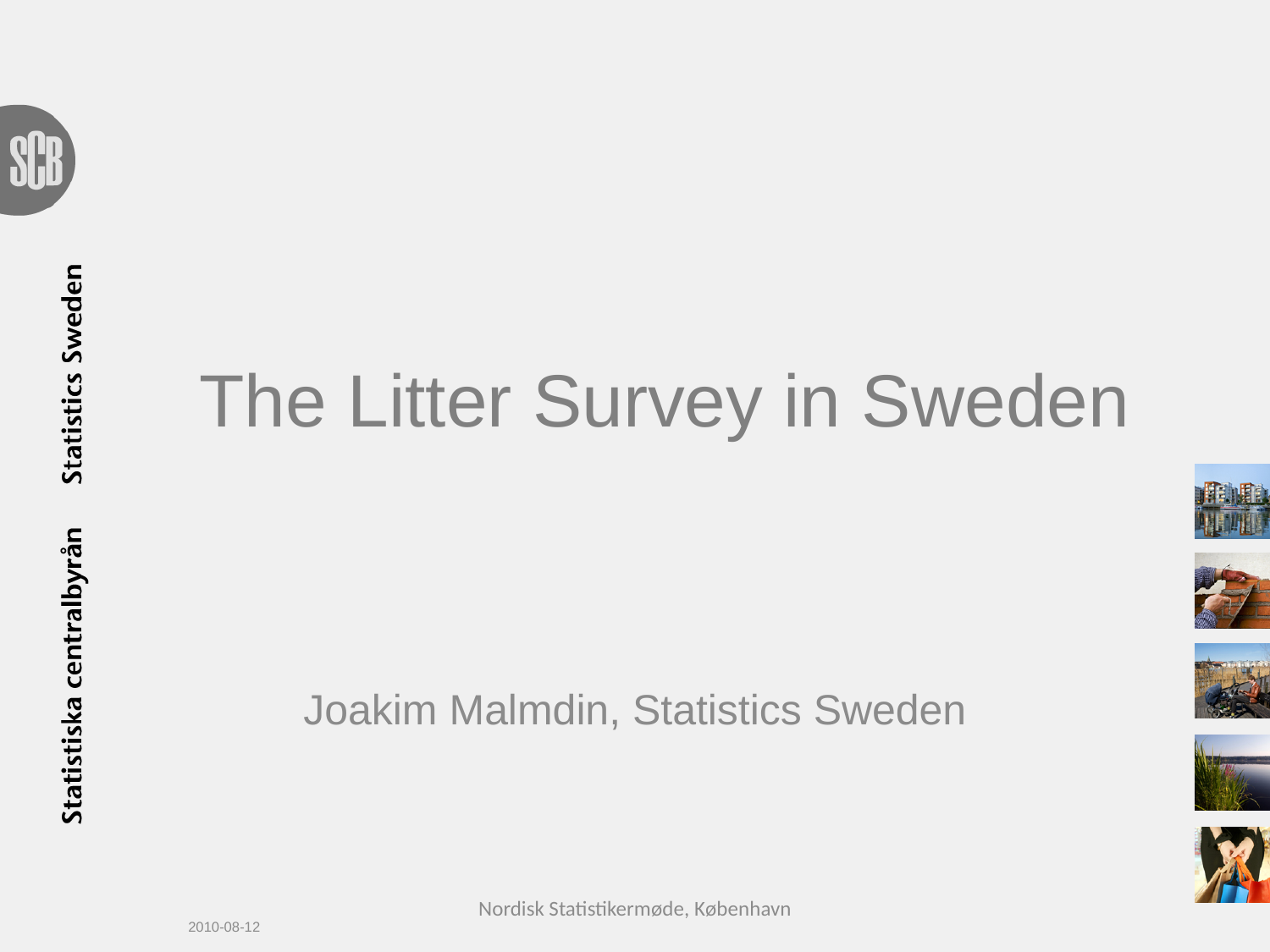

# The Litter Survey in Sweden
Joakim Malmdin, Statistics Sweden
Nordisk Statistikermøde, København
2010-08-12